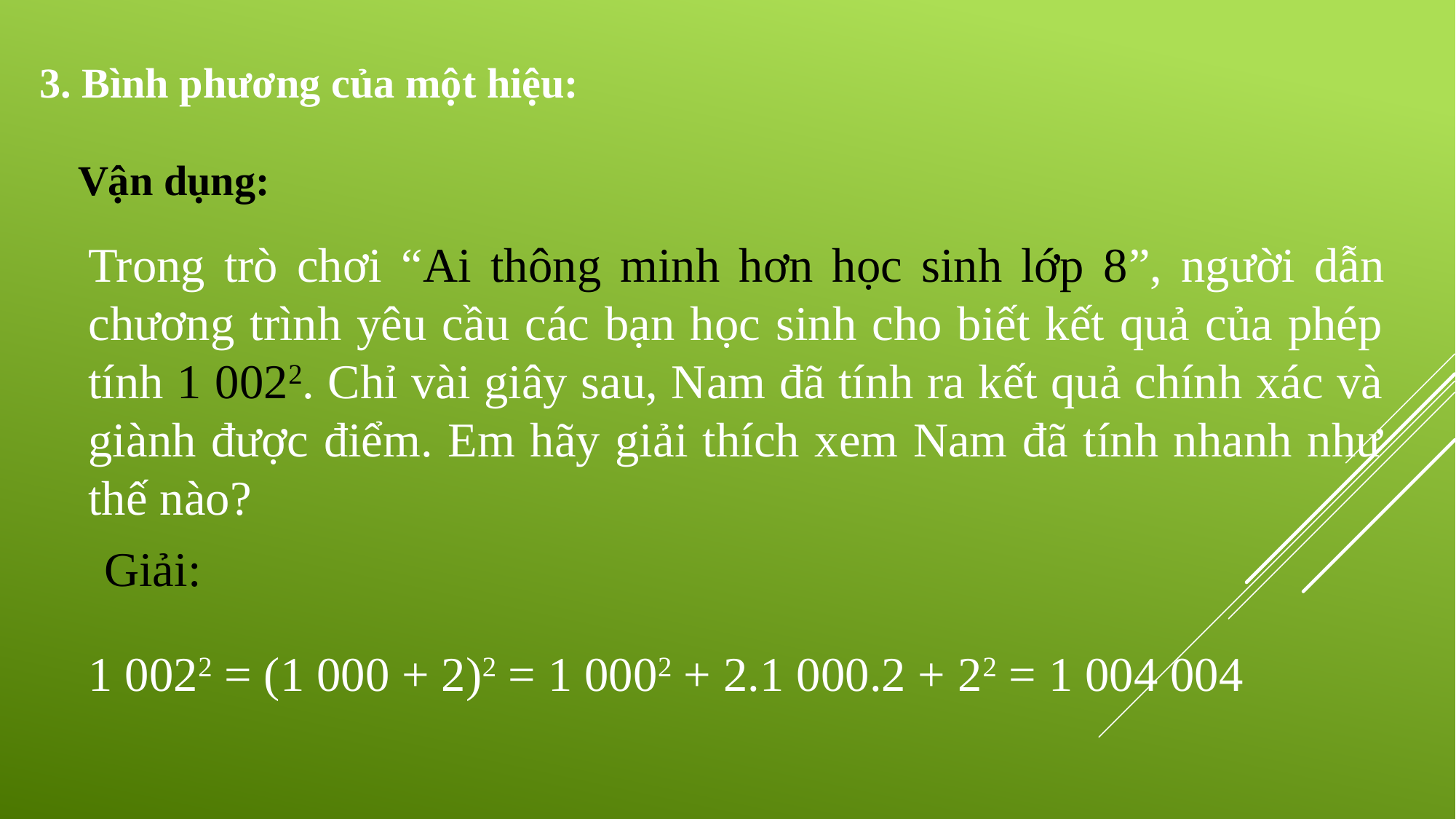

3. Bình phương của một hiệu:
Vận dụng:
Trong trò chơi “Ai thông minh hơn học sinh lớp 8”, người dẫn chương trình yêu cầu các bạn học sinh cho biết kết quả của phép tính 1 0022. Chỉ vài giây sau, Nam đã tính ra kết quả chính xác và giành được điểm. Em hãy giải thích xem Nam đã tính nhanh như thế nào?
Giải:
1 0022 = (1 000 + 2)2 = 1 0002 + 2.1 000.2 + 22 = 1 004 004